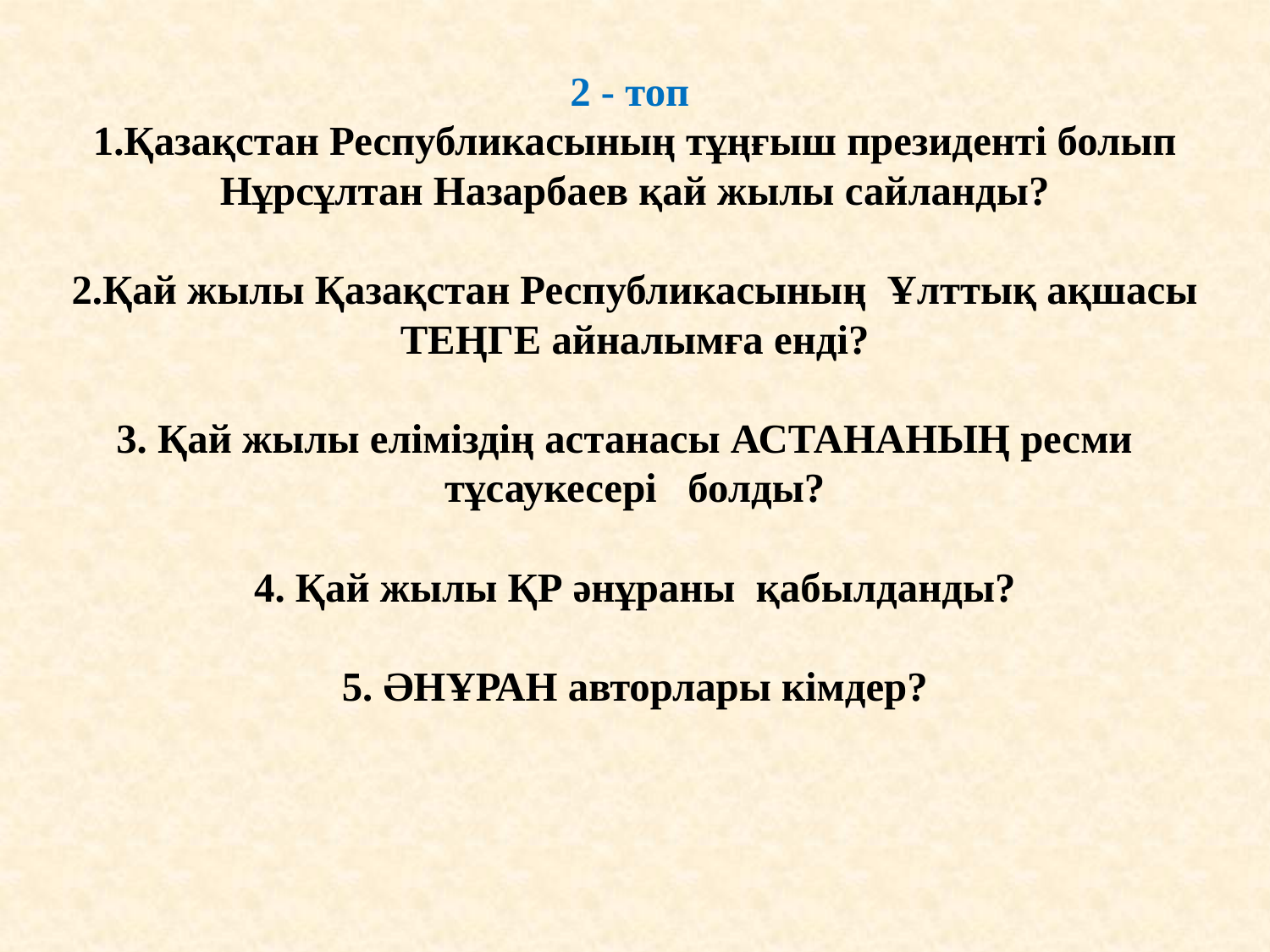

2 - топ
1.Қазақстан Республикасының тұңғыш президенті болып Нұрсұлтан Назарбаев қай жылы сайланды?

2.Қай жылы Қазақстан Республикасының  Ұлттық ақшасы ТЕҢГЕ айналымға енді?

3. Қай жылы еліміздің астанасы АСТАНАНЫҢ ресми   тұсаукесері   болды?

4. Қай жылы ҚР әнұраны  қабылданды?

5. ӘНҰРАН авторлары кімдер?
#